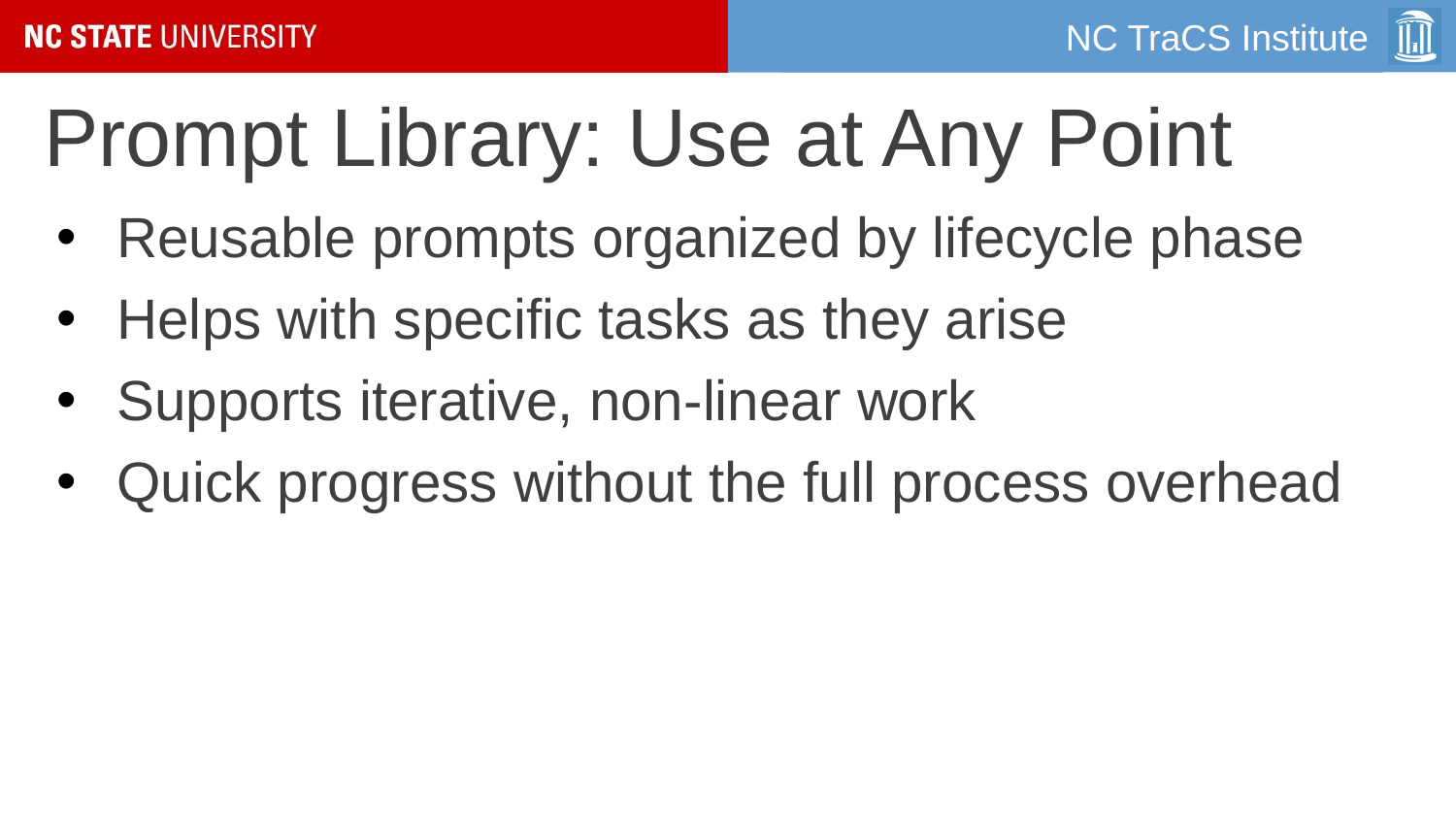

# Prompt Library: Use at Any Point
Reusable prompts organized by lifecycle phase
Helps with specific tasks as they arise
Supports iterative, non-linear work
Quick progress without the full process overhead